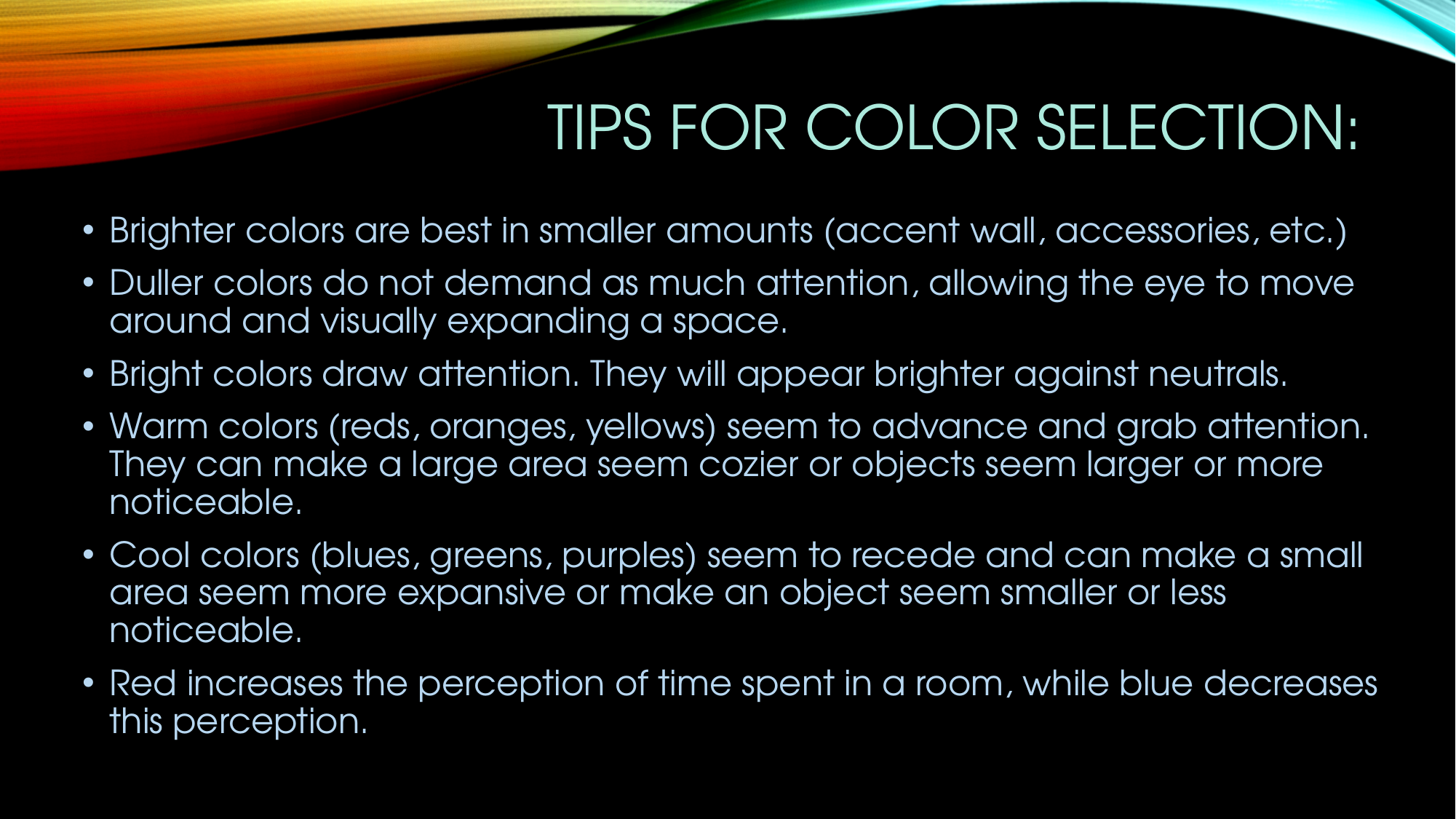

# Tips for Color selection:
Brighter colors are best in smaller amounts (accent wall, accessories, etc.)
Duller colors do not demand as much attention, allowing the eye to move around and visually expanding a space.
Bright colors draw attention. They will appear brighter against neutrals.
Warm colors (reds, oranges, yellows) seem to advance and grab attention. They can make a large area seem cozier or objects seem larger or more noticeable.
Cool colors (blues, greens, purples) seem to recede and can make a small area seem more expansive or make an object seem smaller or less noticeable.
Red increases the perception of time spent in a room, while blue decreases this perception.